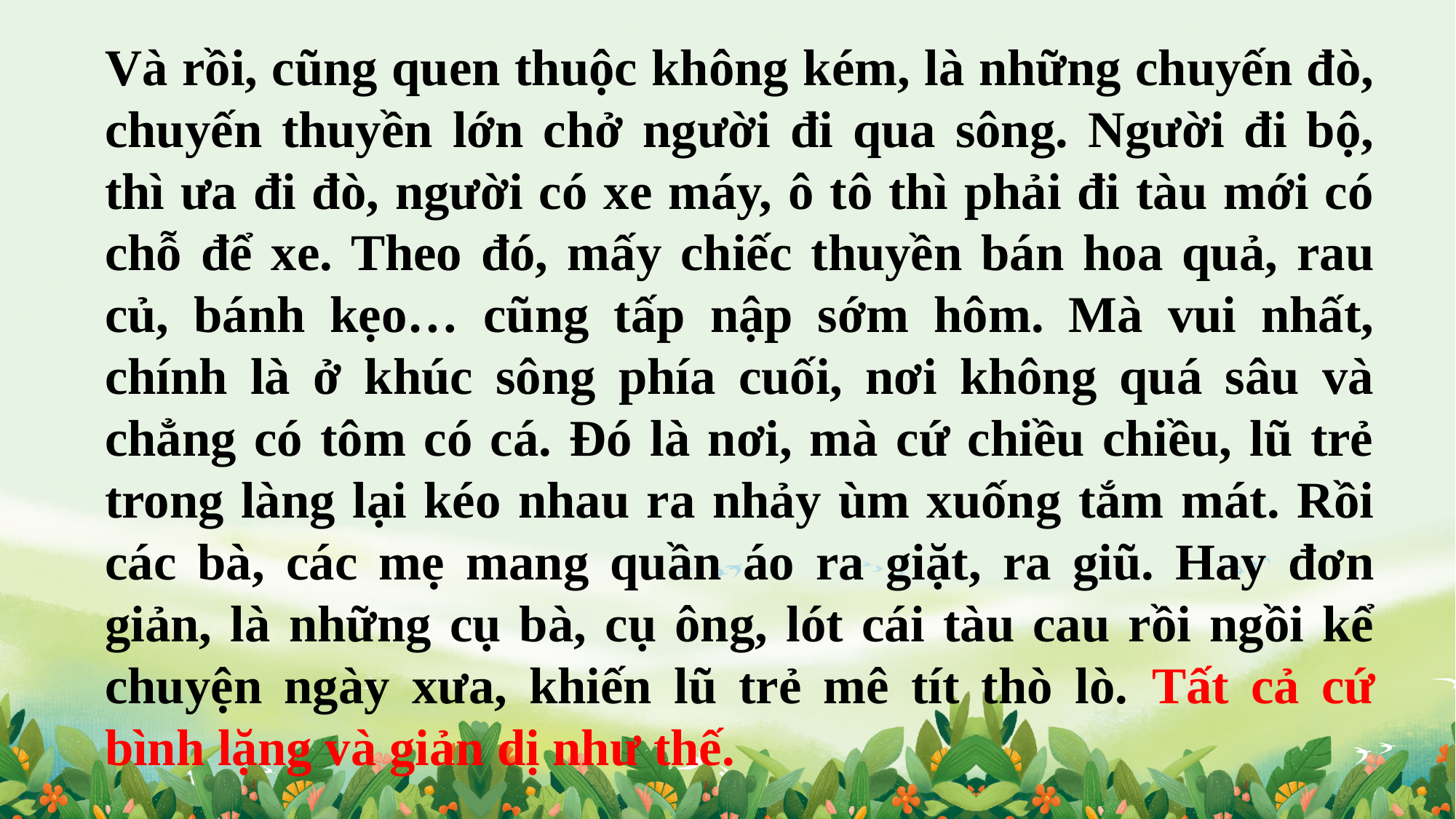

Và rồi, cũng quen thuộc không kém, là những chuyến đò, chuyến thuyền lớn chở người đi qua sông. Người đi bộ, thì ưa đi đò, người có xe máy, ô tô thì phải đi tàu mới có chỗ để xe. Theo đó, mấy chiếc thuyền bán hoa quả, rau củ, bánh kẹo… cũng tấp nập sớm hôm. Mà vui nhất, chính là ở khúc sông phía cuối, nơi không quá sâu và chẳng có tôm có cá. Đó là nơi, mà cứ chiều chiều, lũ trẻ trong làng lại kéo nhau ra nhảy ùm xuống tắm mát. Rồi các bà, các mẹ mang quần áo ra giặt, ra giũ. Hay đơn giản, là những cụ bà, cụ ông, lót cái tàu cau rồi ngồi kể chuyện ngày xưa, khiến lũ trẻ mê tít thò lò. Tất cả cứ bình lặng và giản dị như thế.